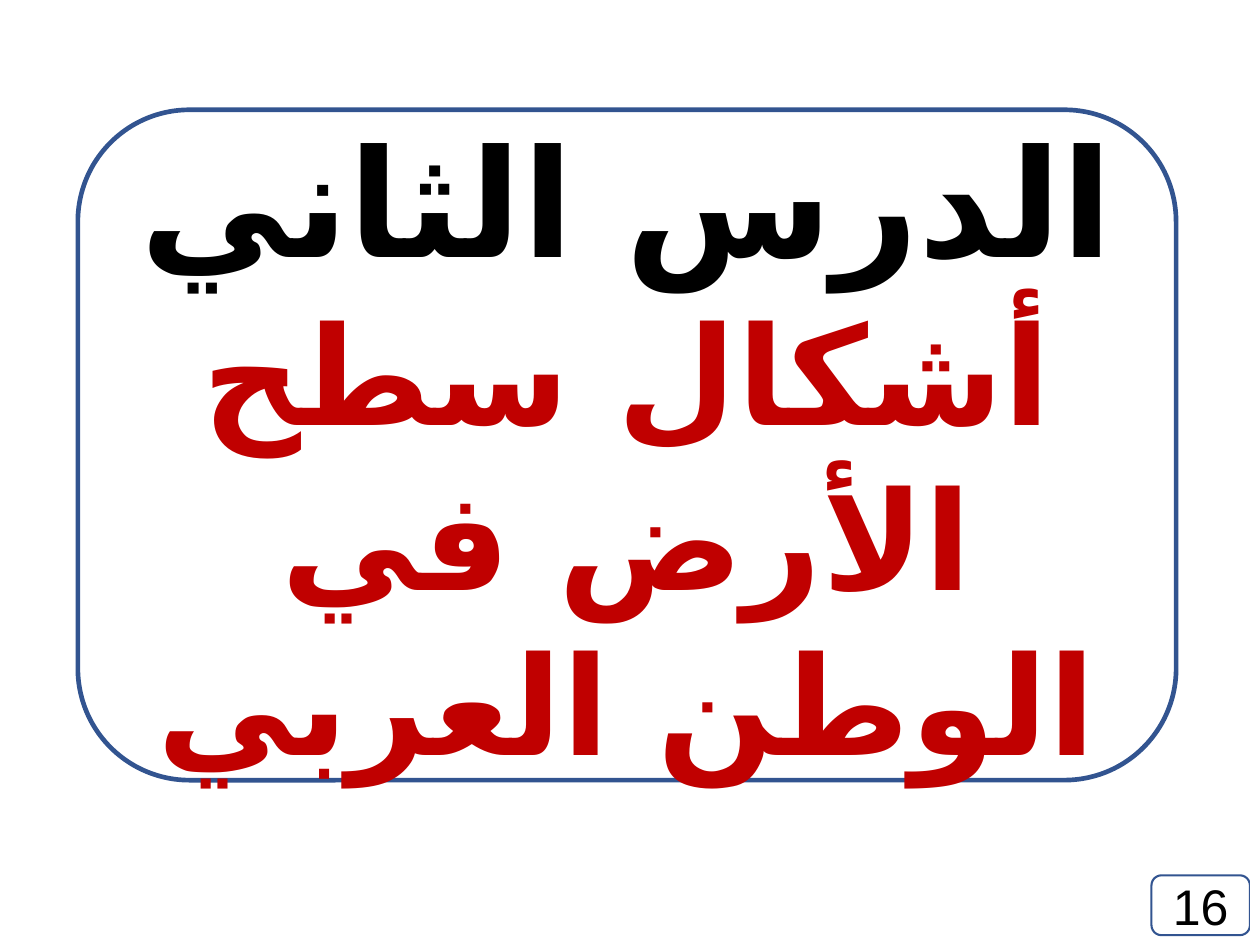

الدرس الثاني
أشكال سطح الأرض في الوطن العربي
16